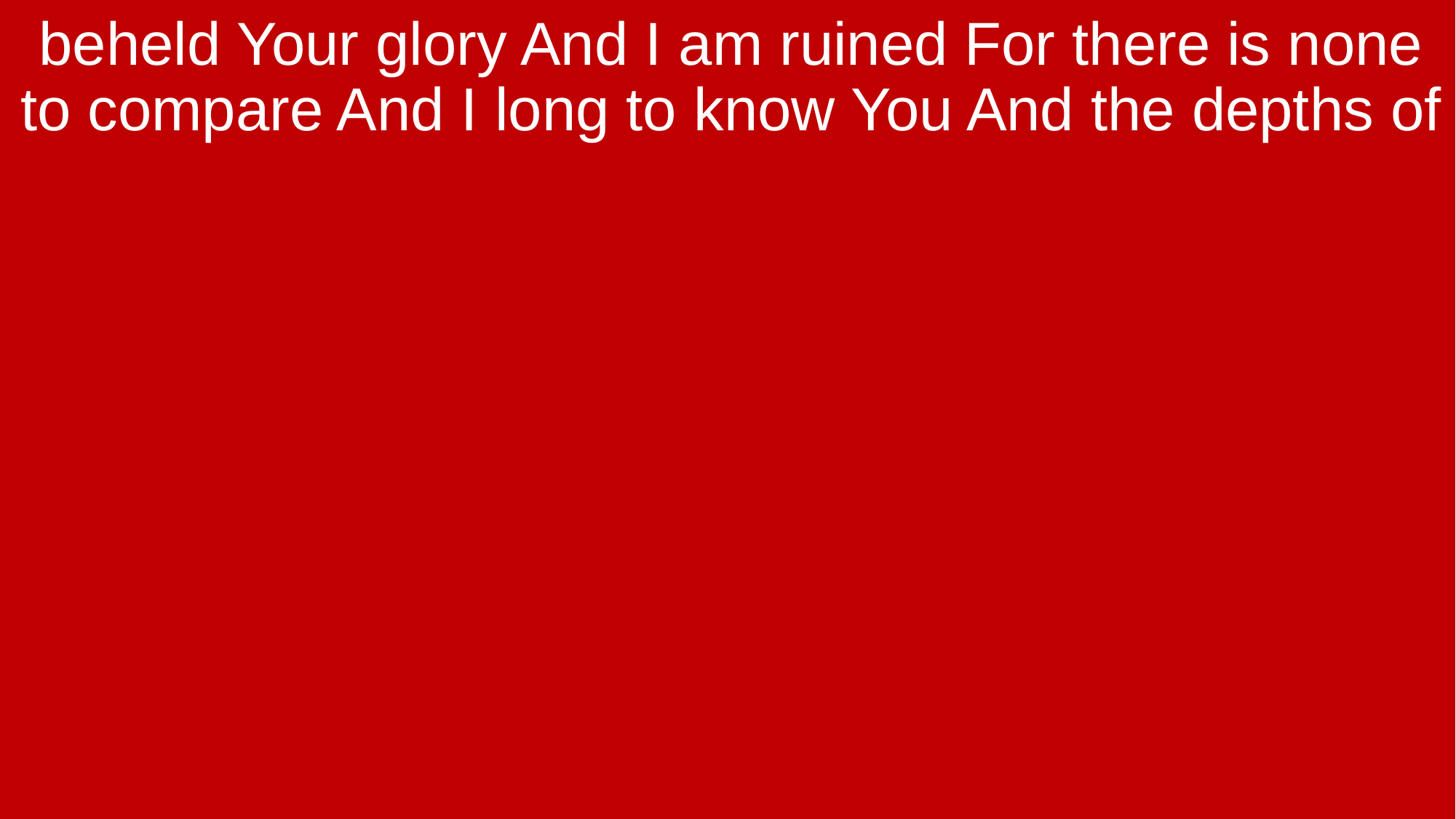

beheld Your glory And I am ruined For there is none to compare And I long to know You And the depths of